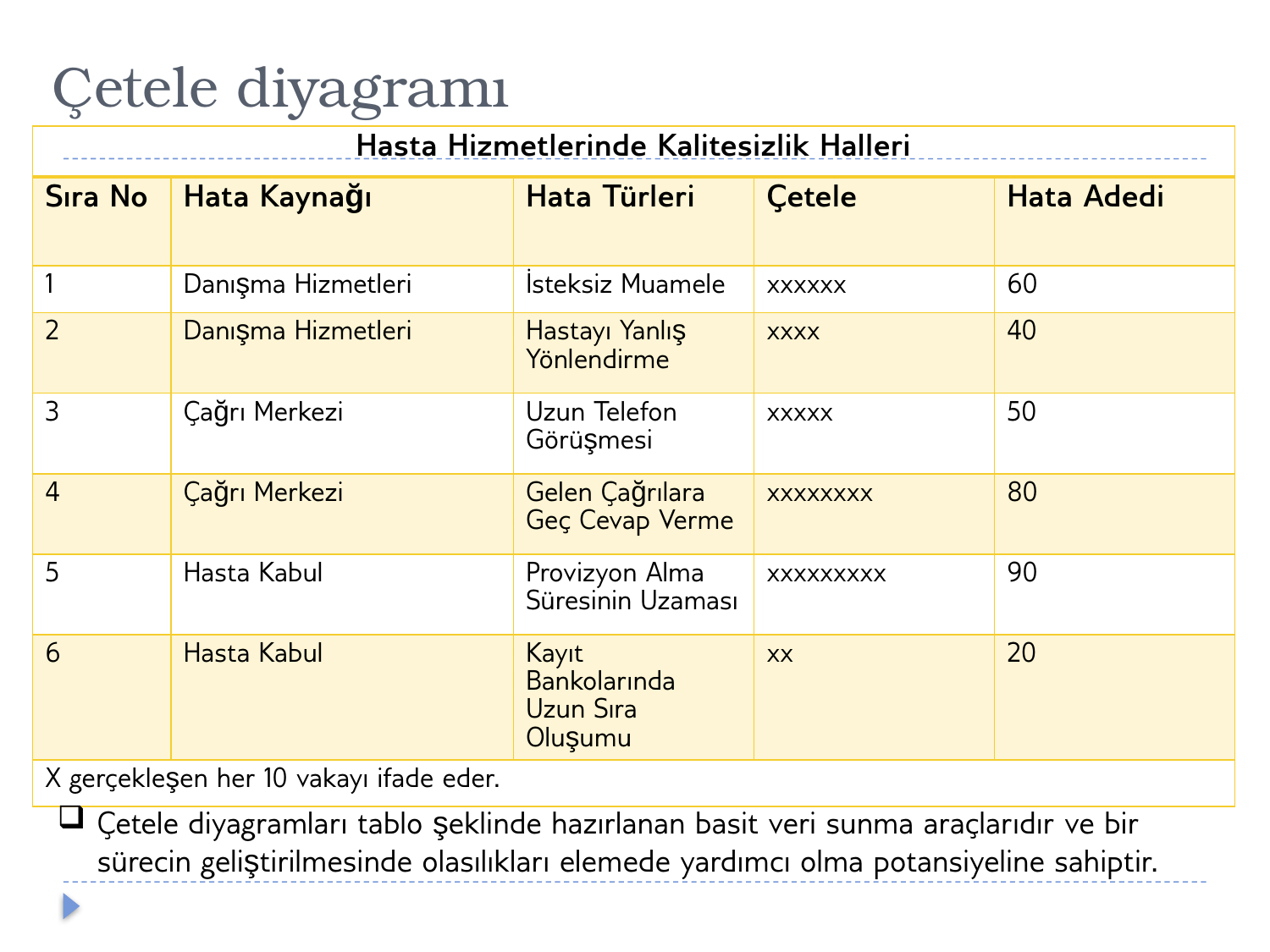

# Çetele diyagramı
| Hasta Hizmetlerinde Kalitesizlik Halleri |  |  |  |  |
| --- | --- | --- | --- | --- |
| Sıra No | Hata Kaynağı | Hata Türleri | Çetele | Hata Adedi |
| 1 | Danışma Hizmetleri | İsteksiz Muamele | xxxxxx | 60 |
| 2 | Danışma Hizmetleri | Hastayı Yanlış Yönlendirme | xxxx | 40 |
| 3 | Çağrı Merkezi | Uzun Telefon Görüşmesi | xxxxx | 50 |
| 4 | Çağrı Merkezi | Gelen Çağrılara Geç Cevap Verme | xxxxxxxx | 80 |
| 5 | Hasta Kabul | Provizyon Alma Süresinin Uzaması | xxxxxxxxx | 90 |
| 6 | Hasta Kabul | Kayıt Bankolarında Uzun Sıra Oluşumu | xx | 20 |
| X gerçekleşen her 10 vakayı ifade eder. |  |  |  |  |
Çetele diyagramları tablo şeklinde hazırlanan basit veri sunma araçlarıdır ve bir sürecin geliştirilmesinde olasılıkları elemede yardımcı olma potansiyeline sahiptir.